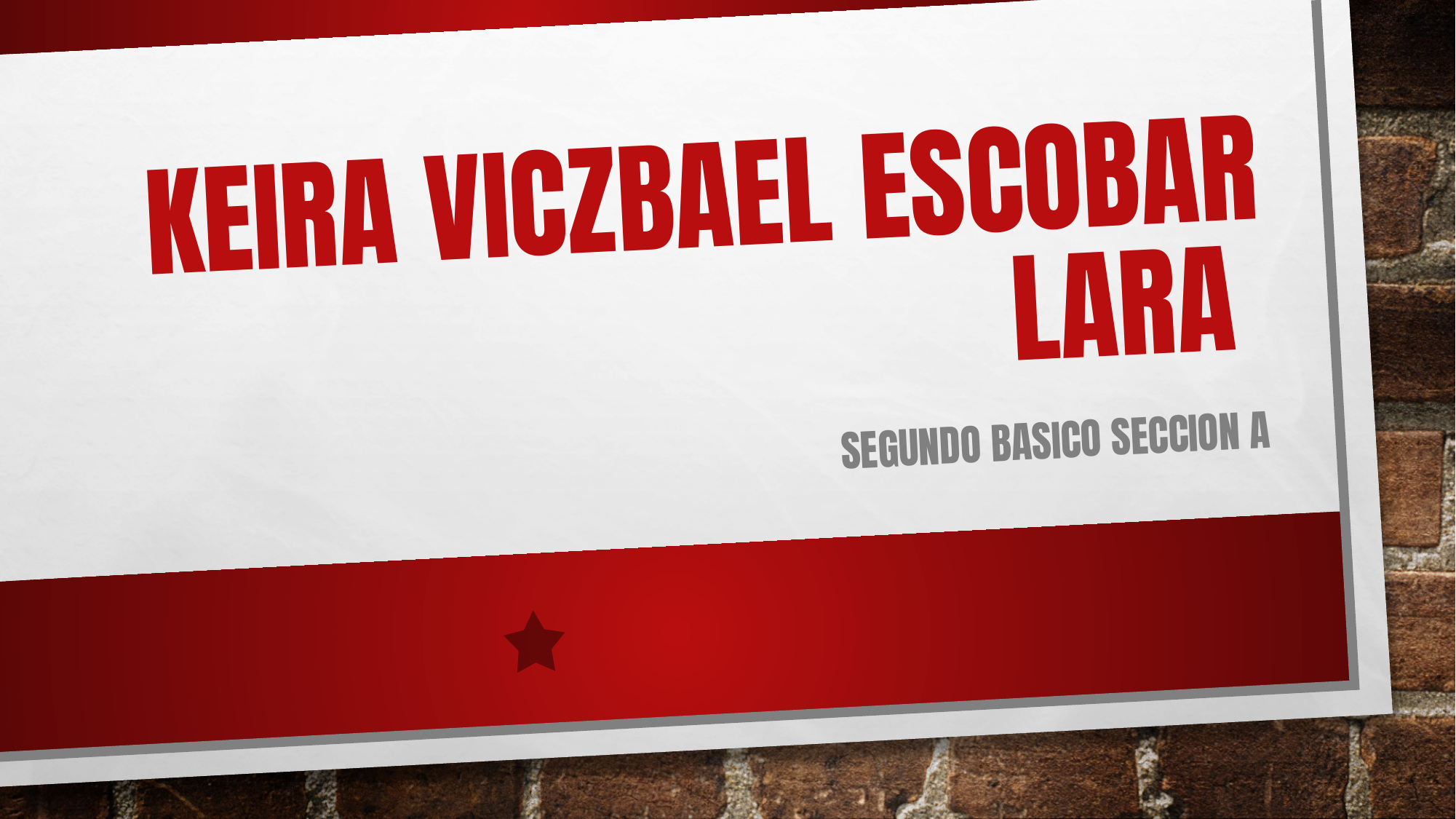

# KEIRA VICZBAEL ESCOBAR LARA
SEGUNDO BASICO SECCION A